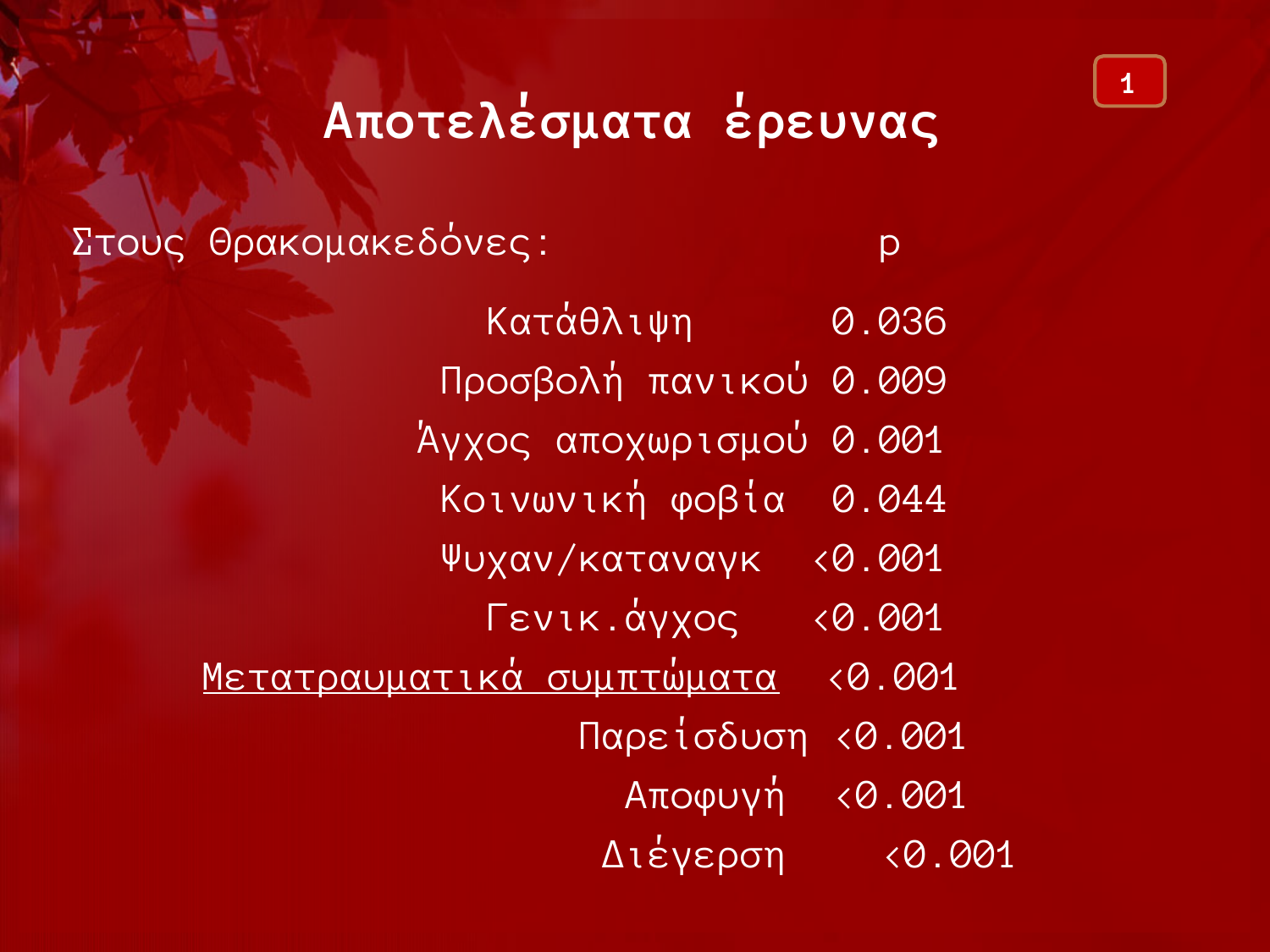

# Αποτελέσματα έρευνας
1
Στους Θρακομακεδόνες:              p
                  Kατάθλιψη      0.036
                Προσβολή πανικού 0.009
               Άγχος αποχωρισμού 0.001
                Κοινωνική φοβία  0.044
                Ψυχαν/καταναγκ  <0.001
                  Γενικ.άγχος   <0.001
           Μετατραυματικά συμπτώματα  <0.001
                      Παρείσδυση <0.001
                        Αποφυγή  <0.001
                       Διέγερση	<0.001